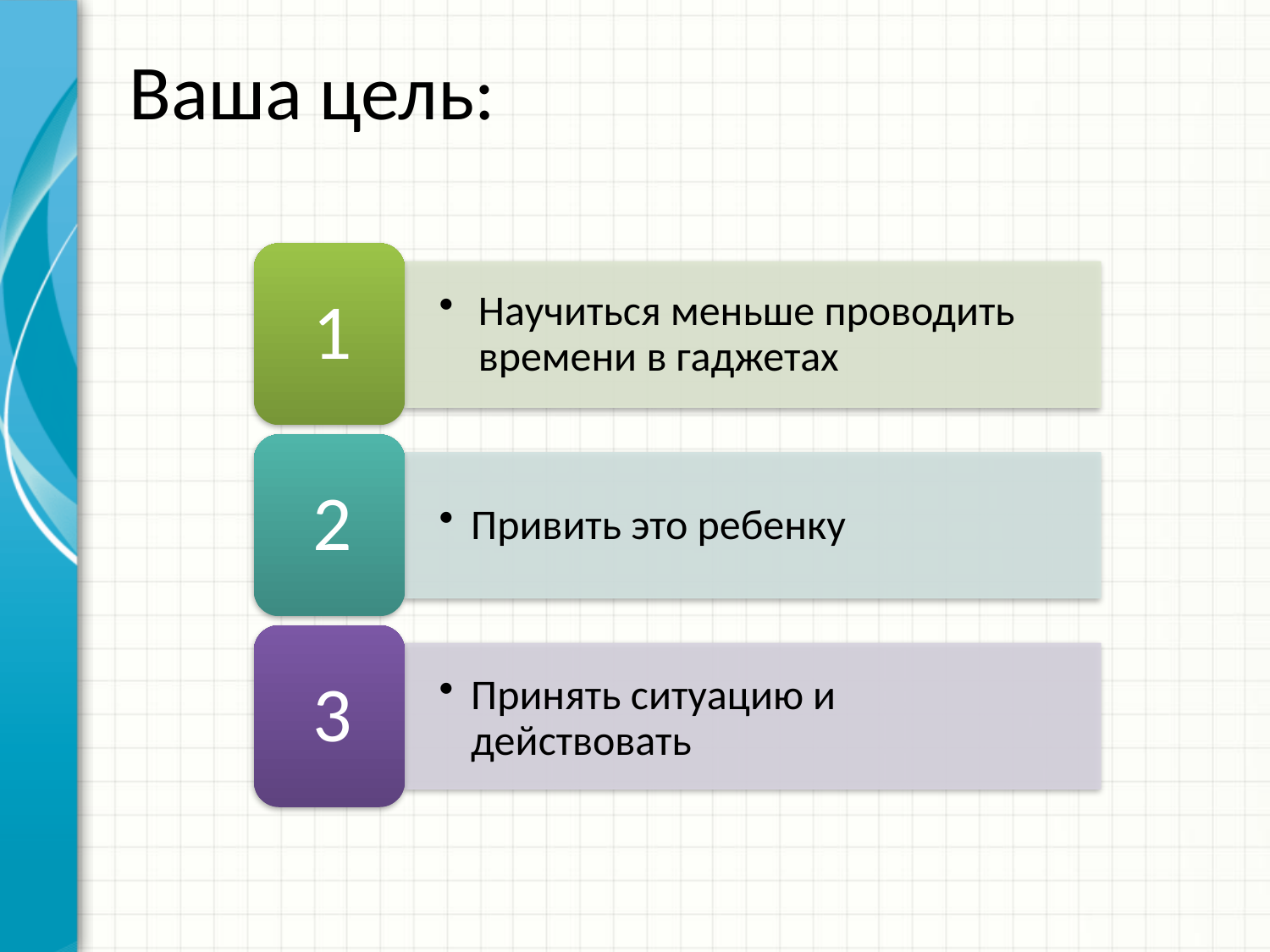

# Ваша цель:
Научиться меньше проводить времени в гаджетах
1
Привить это ребенку
2

Принять ситуацию и действовать

3